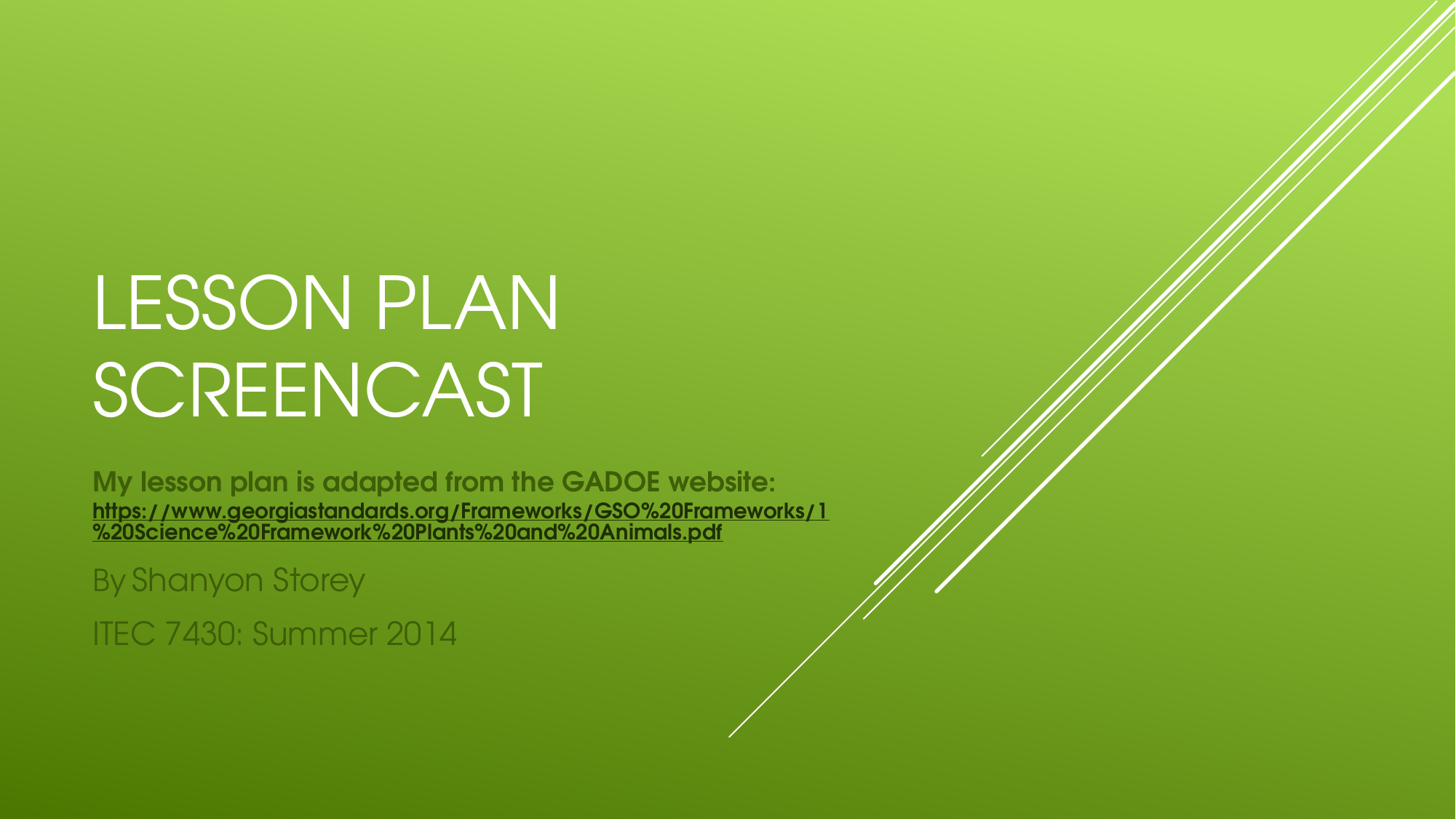

# Lesson Plan screencast
My lesson plan is adapted from the GADOE website: https://www.georgiastandards.org/Frameworks/GSO%20Frameworks/1%20Science%20Framework%20Plants%20and%20Animals.pdf
By Shanyon Storey
ITEC 7430: Summer 2014